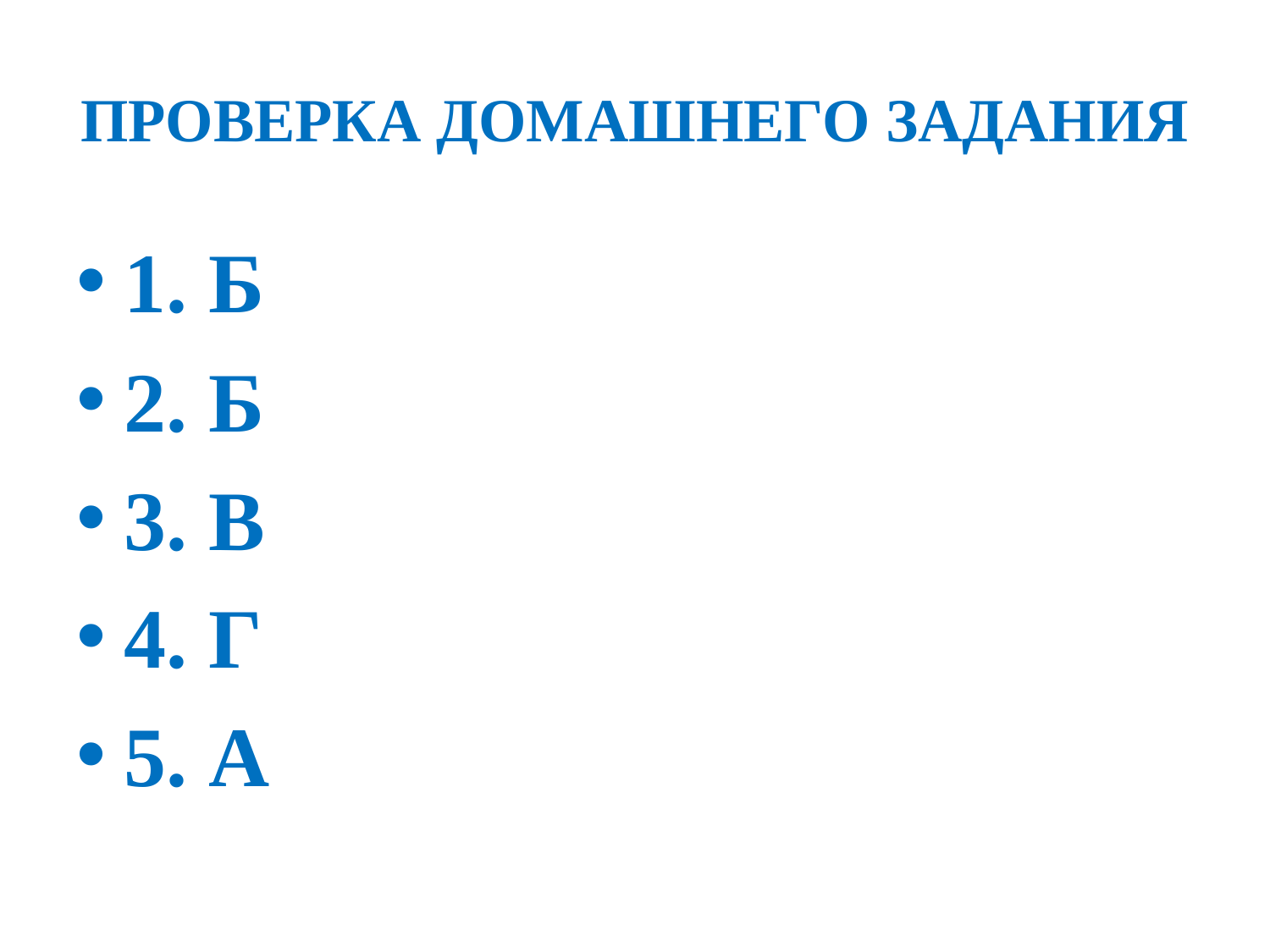

# ПРОВЕРКА ДОМАШНЕГО ЗАДАНИЯ
1. Б
2. Б
3. В
4. Г
5. А